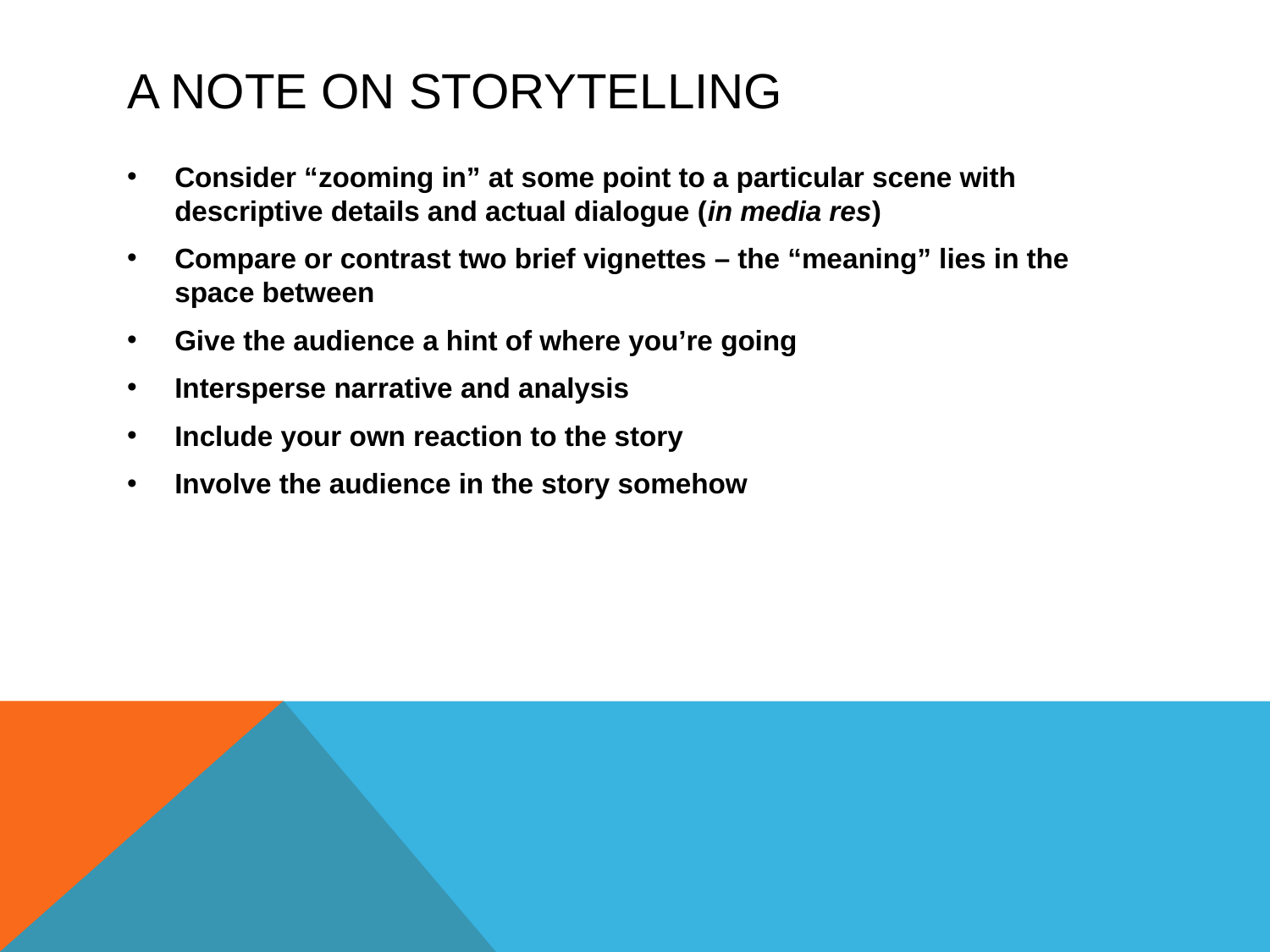

# A Note on STorytelling
Consider “zooming in” at some point to a particular scene with descriptive details and actual dialogue (in media res)
Compare or contrast two brief vignettes – the “meaning” lies in the space between
Give the audience a hint of where you’re going
Intersperse narrative and analysis
Include your own reaction to the story
Involve the audience in the story somehow